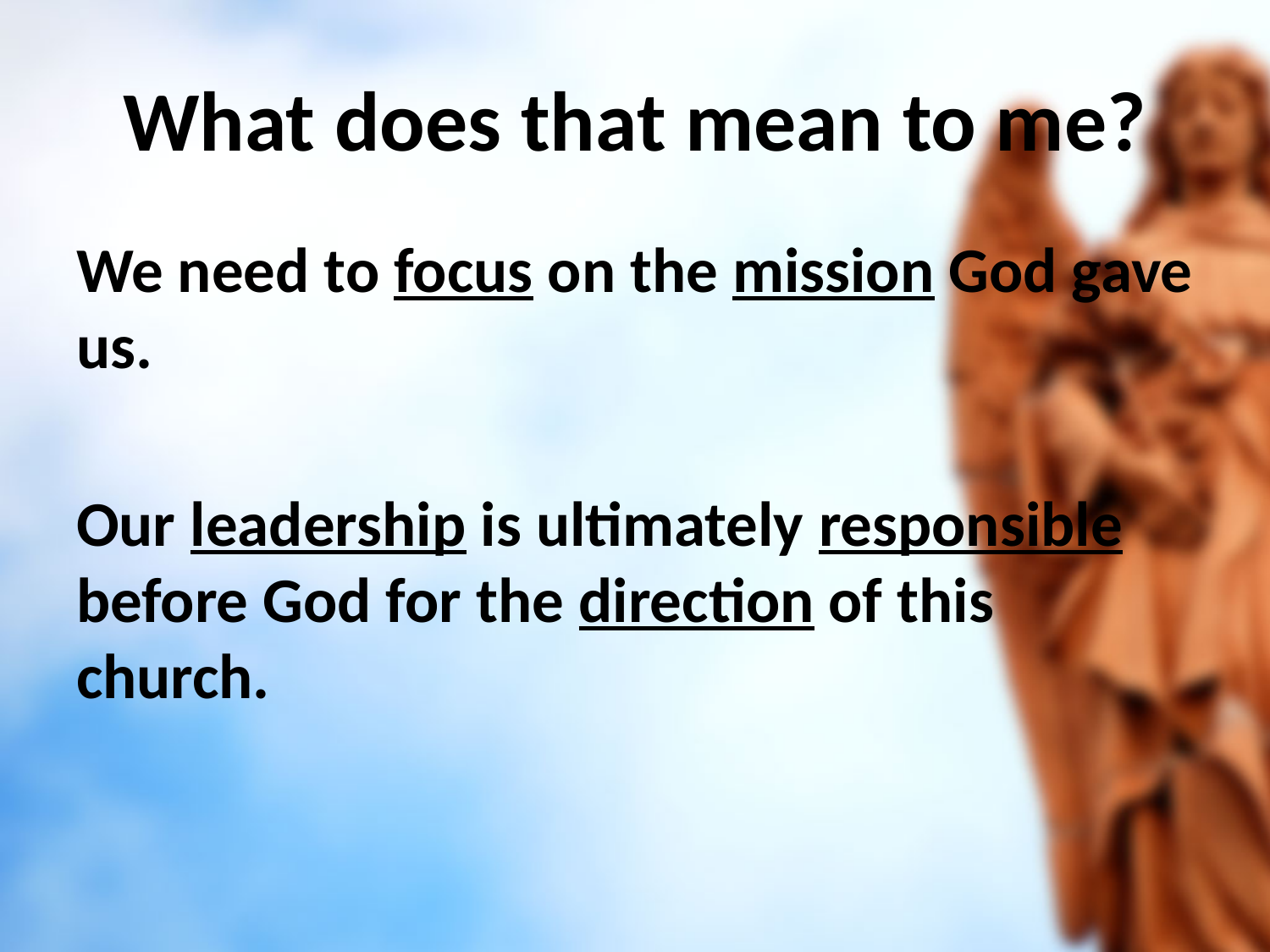

# What does that mean to me?
We need to focus on the mission God gave us.

Our leadership is ultimately responsible before God for the direction of this church.